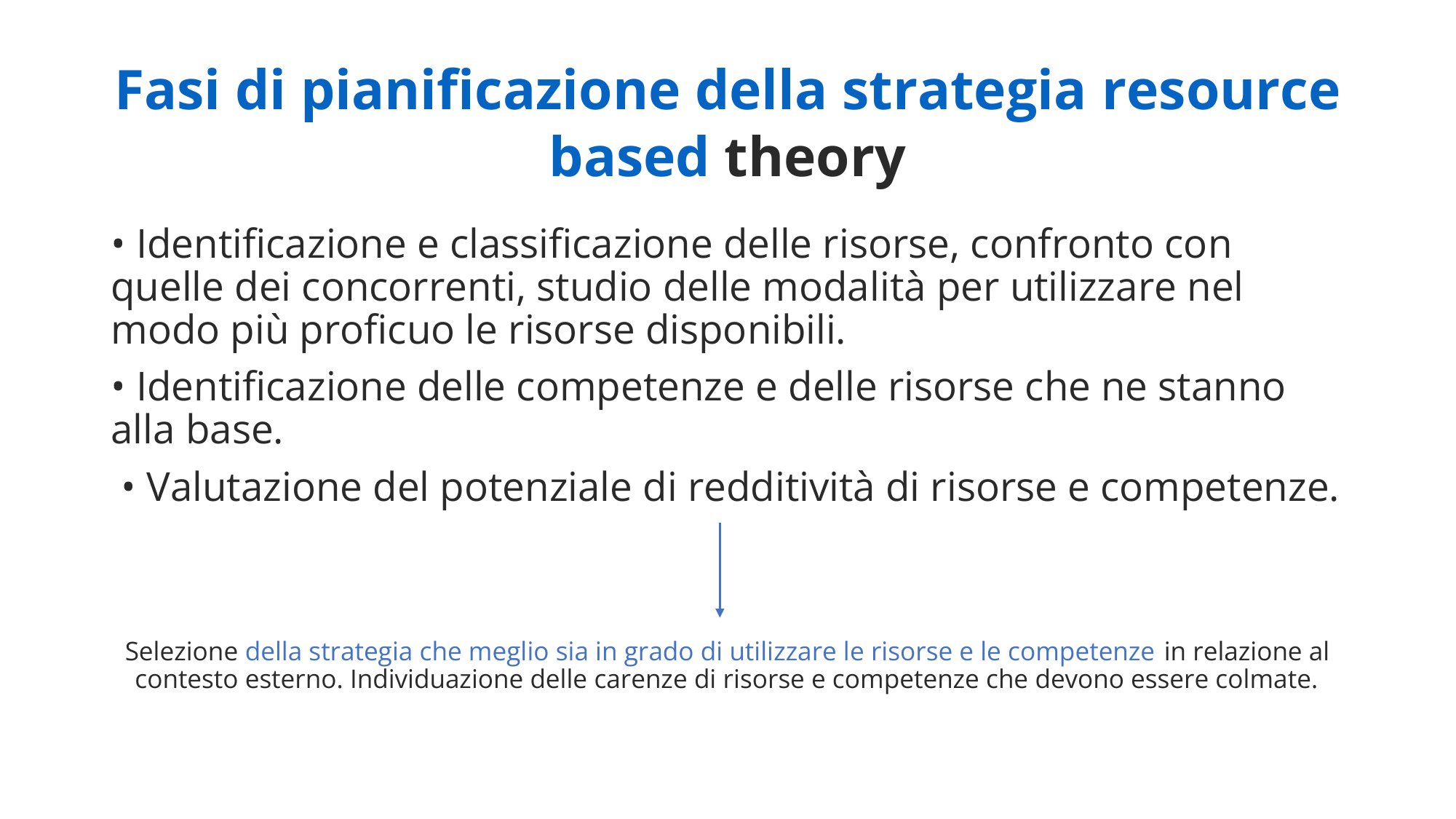

# Fasi di pianificazione della strategia resource based theory
• Identificazione e classificazione delle risorse, confronto con quelle dei concorrenti, studio delle modalità per utilizzare nel modo più proficuo le risorse disponibili.
• Identificazione delle competenze e delle risorse che ne stanno alla base.
 • Valutazione del potenziale di redditività di risorse e competenze.

Selezione della strategia che meglio sia in grado di utilizzare le risorse e le competenze in relazione al contesto esterno. Individuazione delle carenze di risorse e competenze che devono essere colmate.